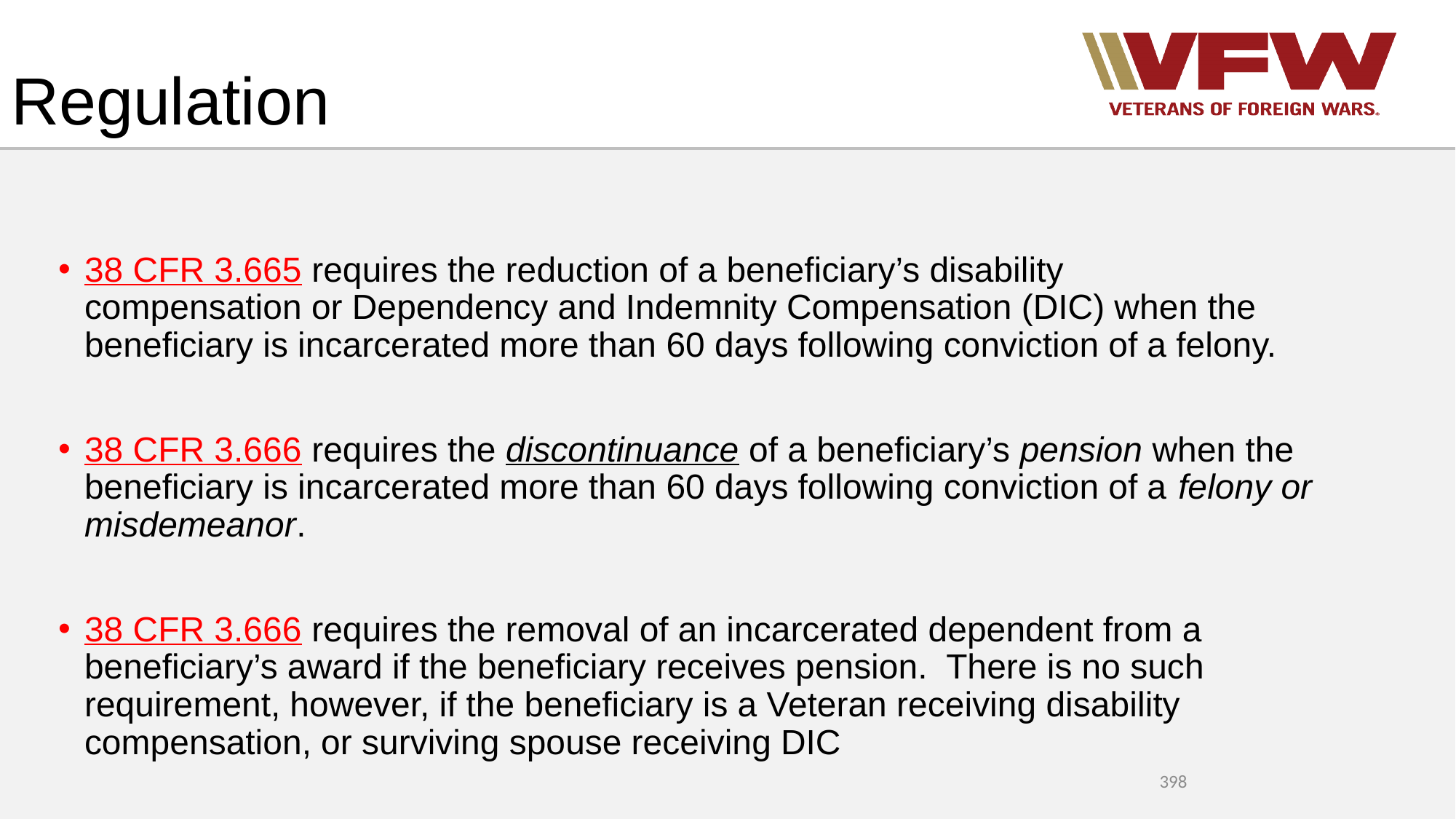

# Regulation

38 CFR 3.665 requires the reduction of a beneficiary’s disability compensation or Dependency and Indemnity Compensation (DIC) when the beneficiary is incarcerated more than 60 days following conviction of a felony.

38 CFR 3.666 requires the discontinuance of a beneficiary’s pension when the beneficiary is incarcerated more than 60 days following conviction of a felony or misdemeanor.

38 CFR 3.666 requires the removal of an incarcerated dependent from a beneficiary’s award if the beneficiary receives pension.  There is no such requirement, however, if the beneficiary is a Veteran receiving disability compensation, or surviving spouse receiving DIC

398